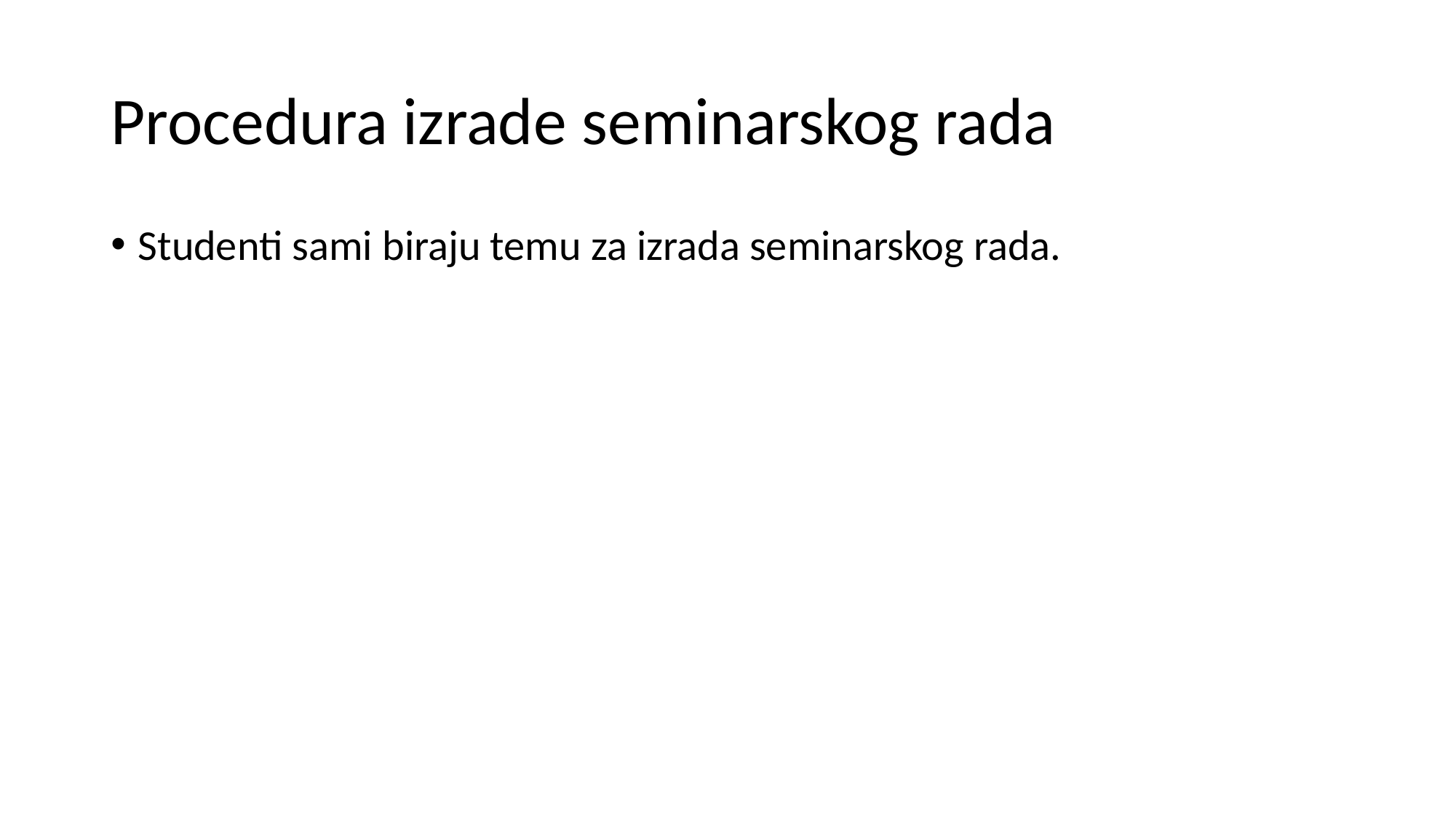

# Procedura izrade seminarskog rada
Studenti sami biraju temu za izrada seminarskog rada.